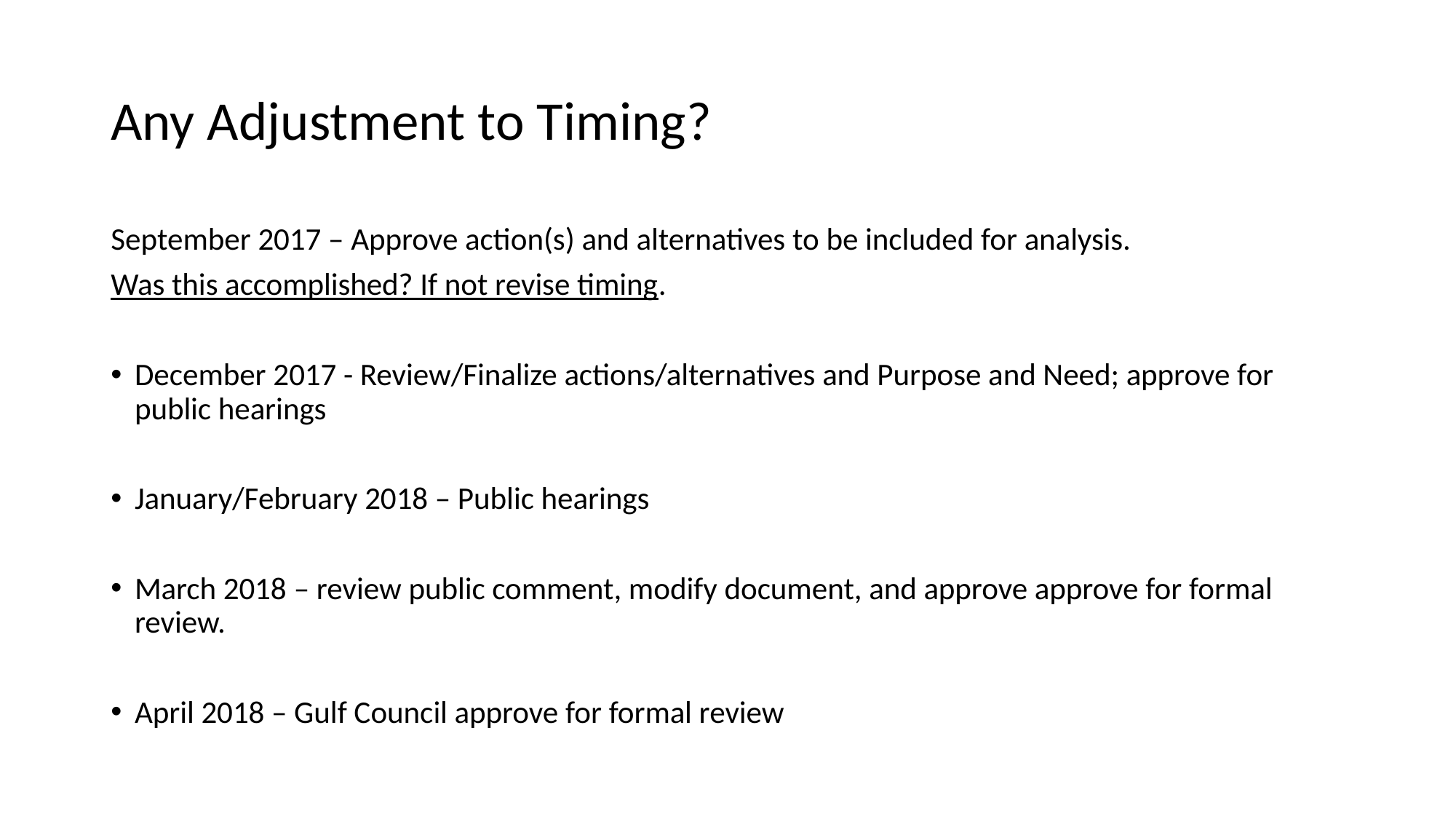

# Any Adjustment to Timing?
September 2017 – Approve action(s) and alternatives to be included for analysis.
Was this accomplished? If not revise timing.

December 2017 - Review/Finalize actions/alternatives and Purpose and Need; approve for public hearings

January/February 2018 – Public hearings

March 2018 – review public comment, modify document, and approve approve for formal review.

April 2018 – Gulf Council approve for formal review